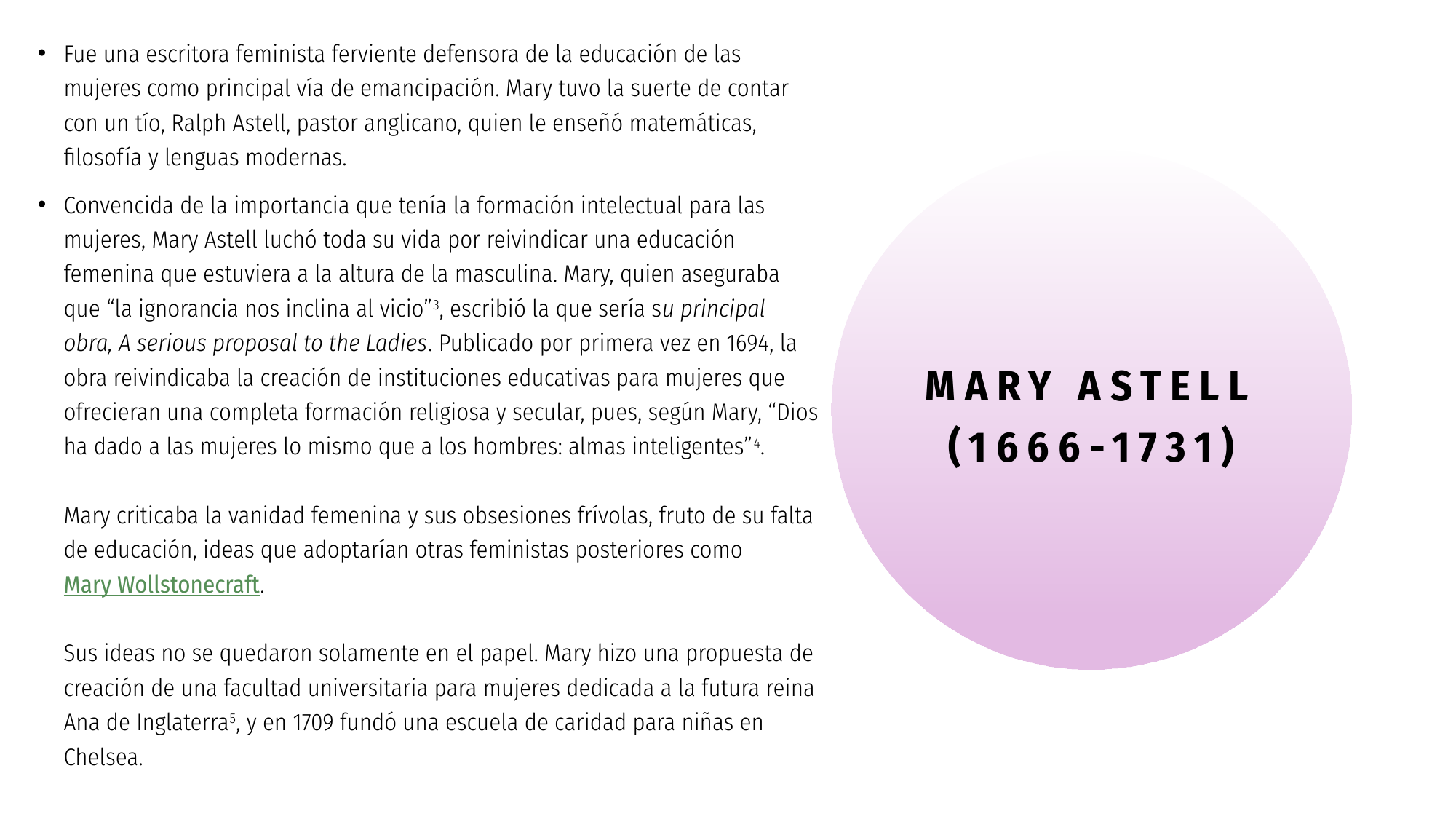

Fue una escritora feminista ferviente defensora de la educación de las mujeres como principal vía de emancipación. Mary tuvo la suerte de contar con un tío, Ralph Astell, pastor anglicano, quien le enseñó matemáticas, filosofía y lenguas modernas.
Convencida de la importancia que tenía la formación intelectual para las mujeres, Mary Astell luchó toda su vida por reivindicar una educación femenina que estuviera a la altura de la masculina. Mary, quien aseguraba que “la ignorancia nos inclina al vicio”3, escribió la que sería su principal obra, A serious proposal to the Ladies. Publicado por primera vez en 1694, la obra reivindicaba la creación de instituciones educativas para mujeres que ofrecieran una completa formación religiosa y secular, pues, según Mary, “Dios ha dado a las mujeres lo mismo que a los hombres: almas inteligentes”4.
Mary criticaba la vanidad femenina y sus obsesiones frívolas, fruto de su falta de educación, ideas que adoptarían otras feministas posteriores como Mary Wollstonecraft.
Sus ideas no se quedaron solamente en el papel. Mary hizo una propuesta de creación de una facultad universitaria para mujeres dedicada a la futura reina Ana de Inglaterra5, y en 1709 fundó una escuela de caridad para niñas en Chelsea.

# Mary astell (1666-1731)